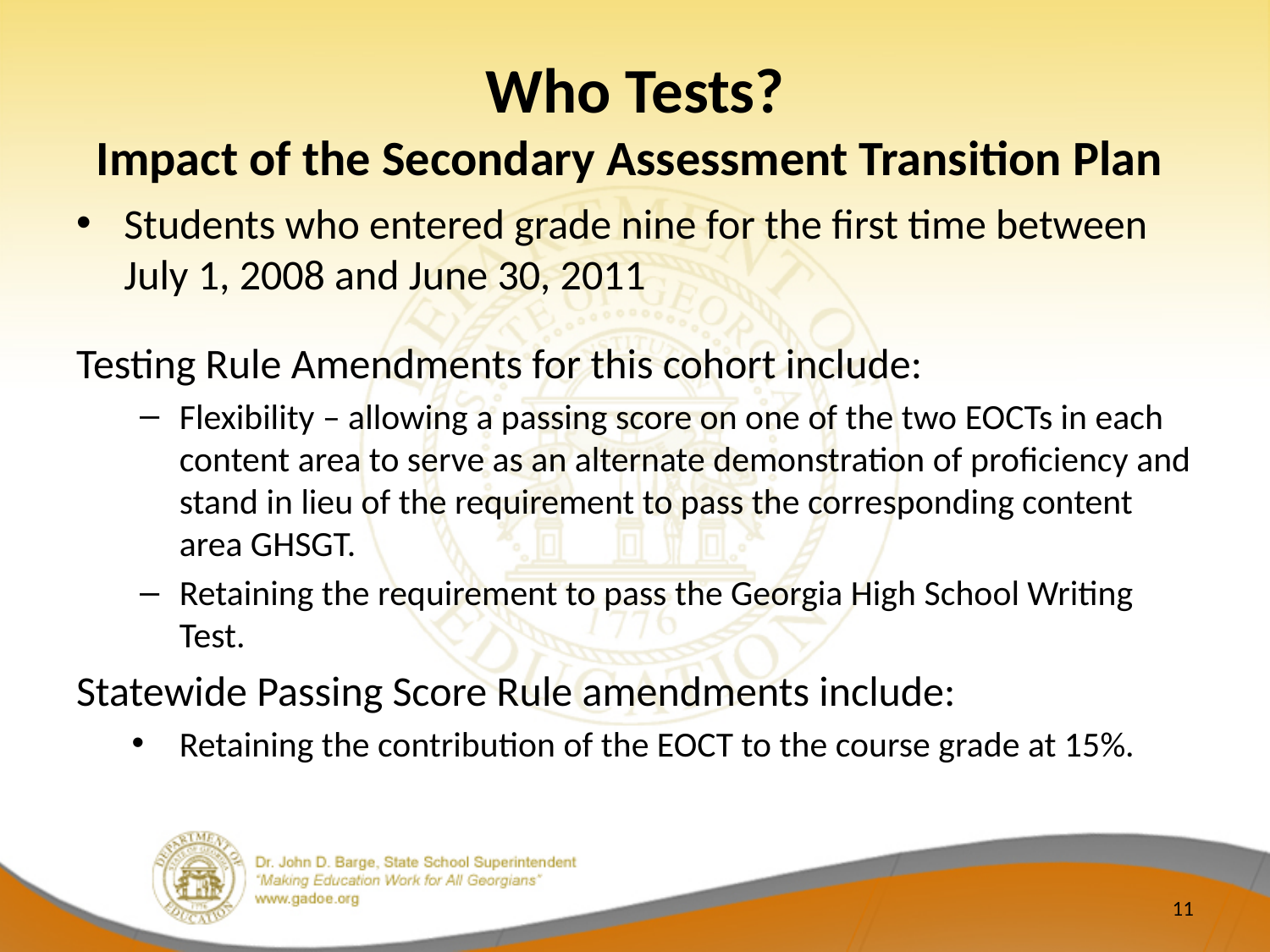

11
# Who Tests? Impact of the Secondary Assessment Transition Plan
Students who entered grade nine for the first time between July 1, 2008 and June 30, 2011

Testing Rule Amendments for this cohort include:
Flexibility – allowing a passing score on one of the two EOCTs in each content area to serve as an alternate demonstration of proficiency and stand in lieu of the requirement to pass the corresponding content area GHSGT.
Retaining the requirement to pass the Georgia High School Writing Test.
Statewide Passing Score Rule amendments include:
Retaining the contribution of the EOCT to the course grade at 15%.